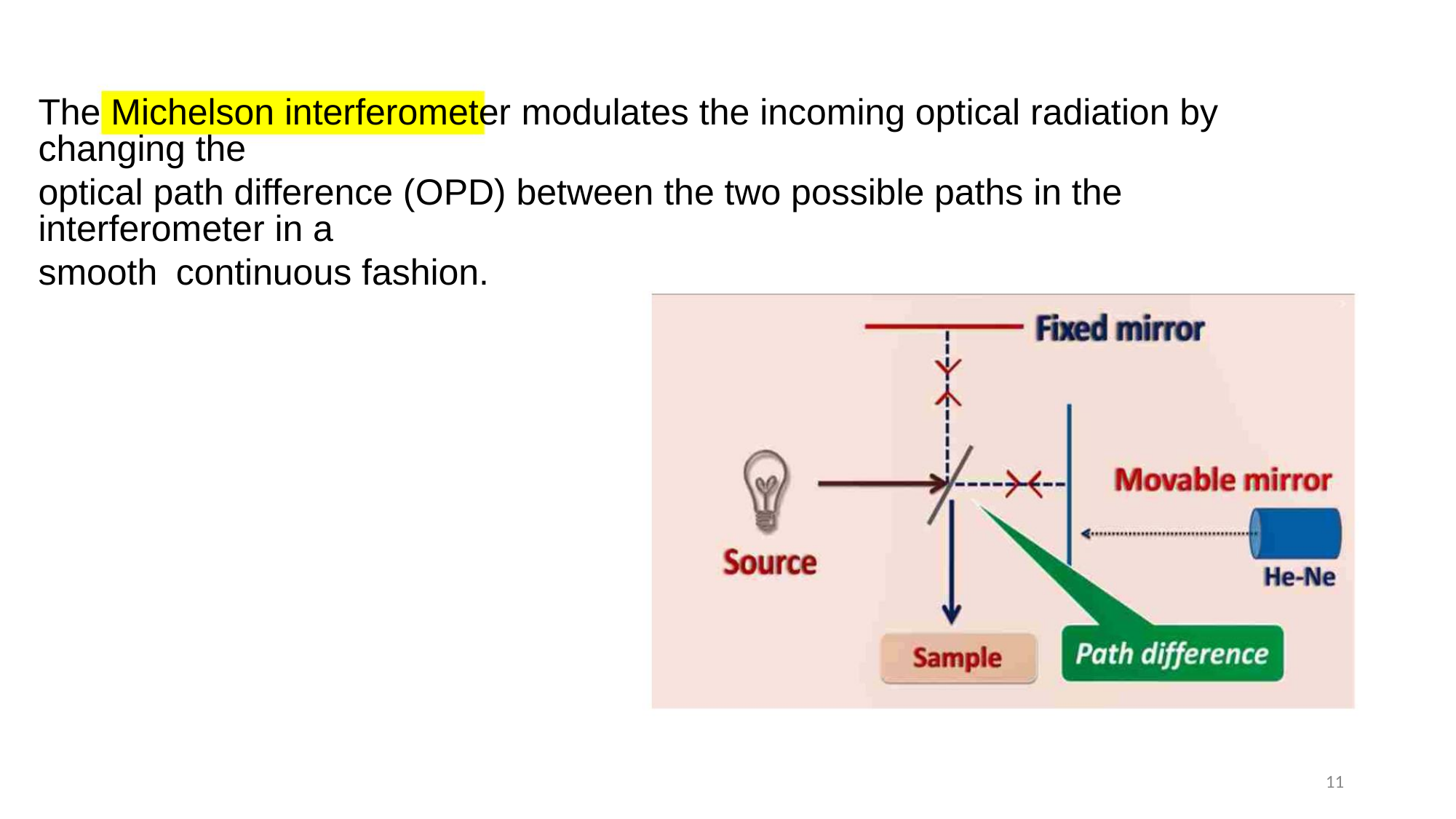

The Michelson interferometer modulates the incoming optical radiation by changing the
optical path difference (OPD) between the two possible paths in the interferometer in a
smooth continuous fashion.
11